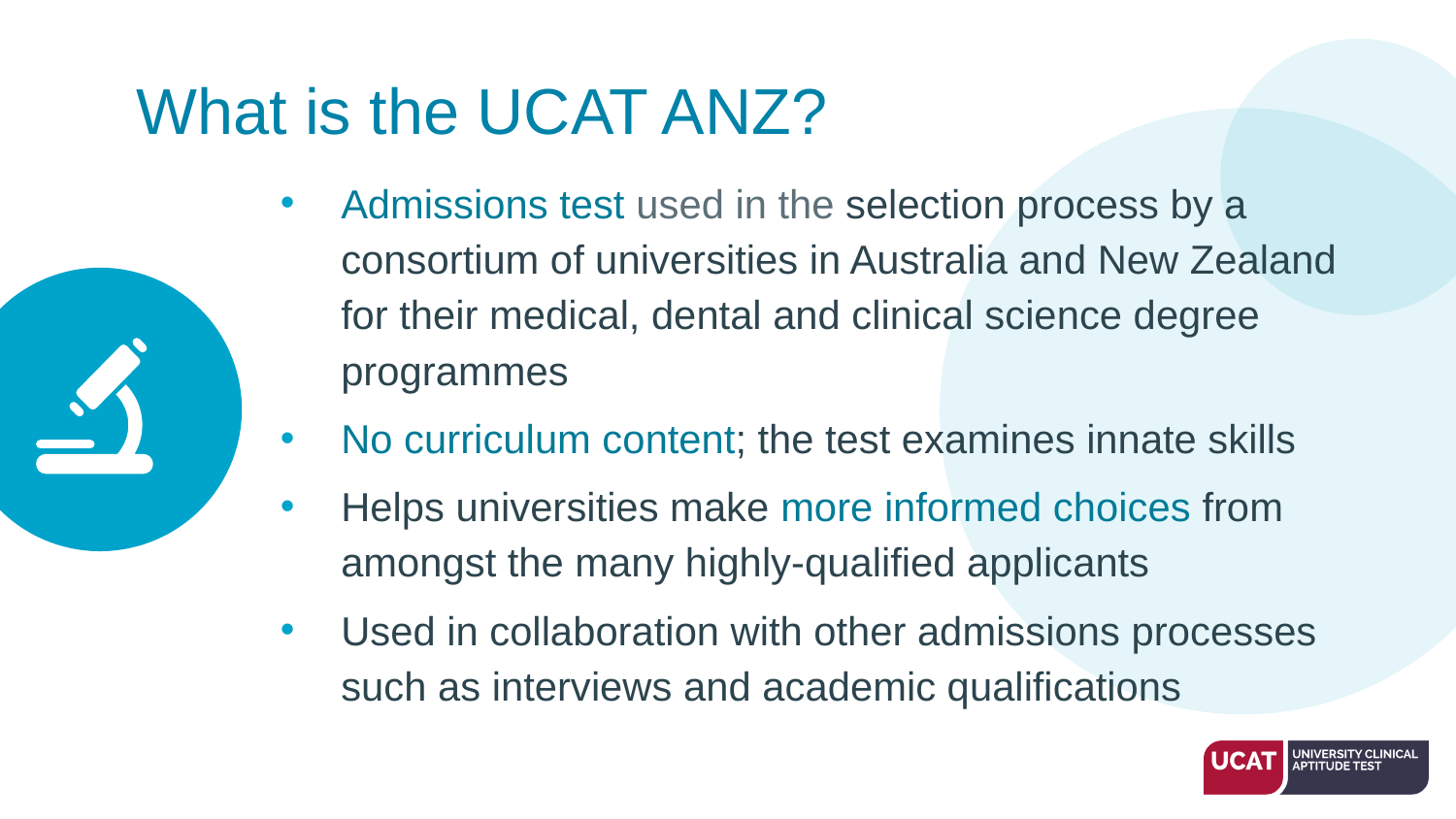

What is the UCAT ANZ?
Admissions test used in the selection process by a consortium of universities in Australia and New Zealand for their medical, dental and clinical science degree programmes
No curriculum content; the test examines innate skills
Helps universities make more informed choices from amongst the many highly-qualified applicants
Used in collaboration with other admissions processes such as interviews and academic qualifications